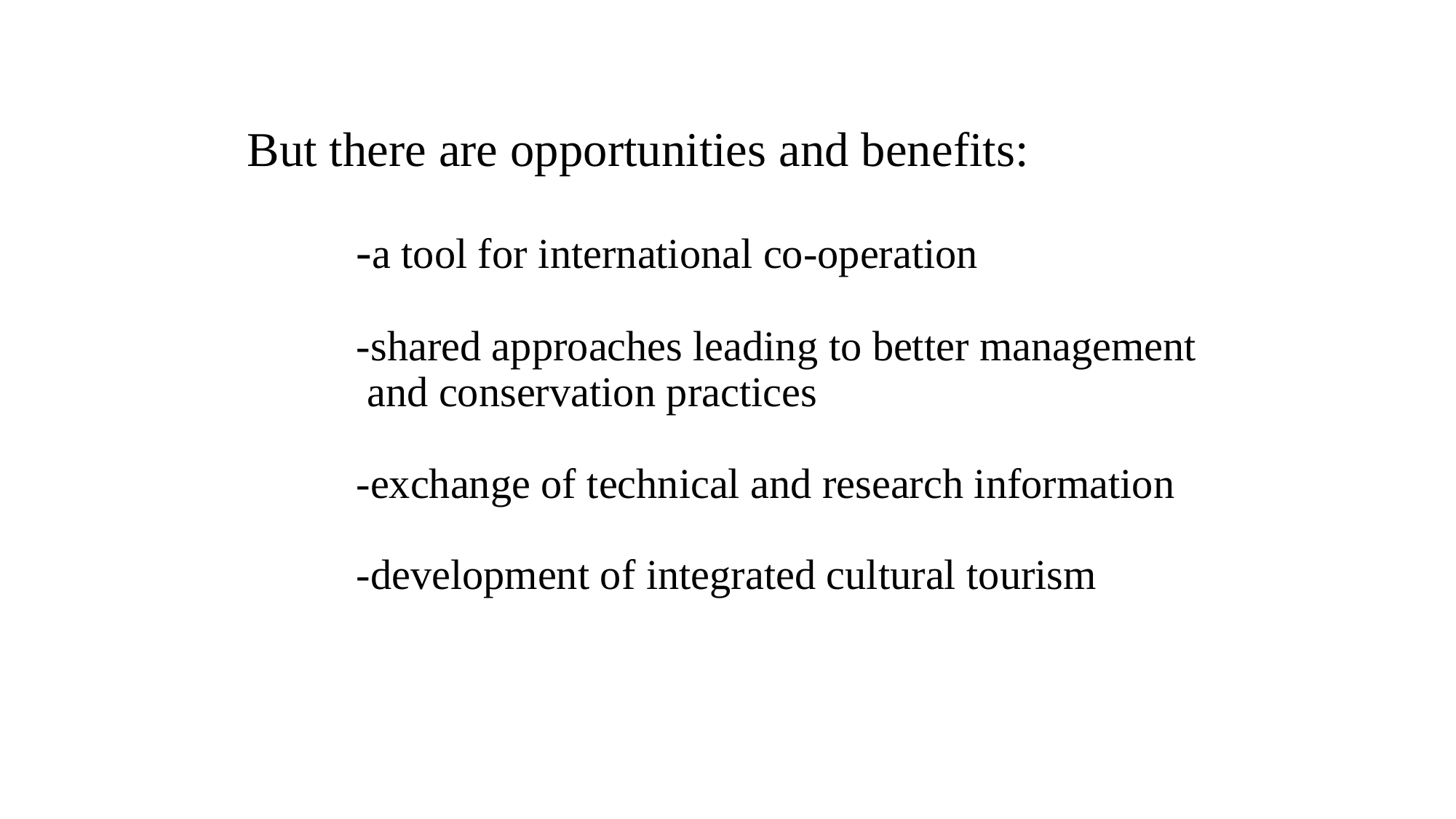

# But there are opportunities and benefits:   -a tool for international co-operation   -shared approaches leading to better management 	 and conservation practices   -exchange of technical and research information   -development of integrated cultural tourism